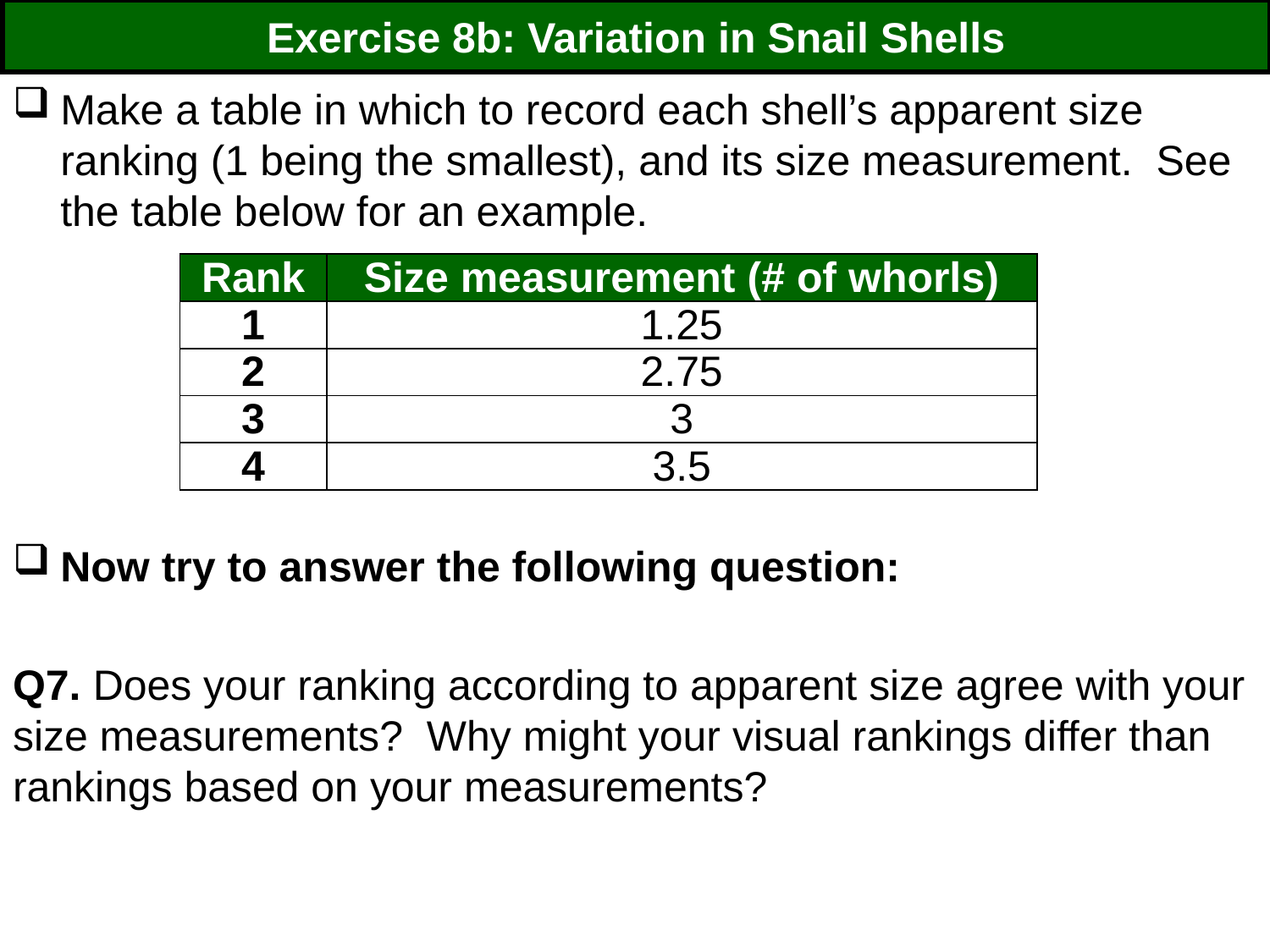

# Exercise 8b: Variation in Snail Shells
Make a table in which to record each shell’s apparent size ranking (1 being the smallest), and its size measurement.  See the table below for an example.

Now try to answer the following question:

Q7. Does your ranking according to apparent size agree with your size measurements?  Why might your visual rankings differ than rankings based on your measurements?

| Rank | Size measurement (# of whorls) |
| --- | --- |
| 1 | 1.25 |
| 2 | 2.75 |
| 3 | 3 |
| 4 | 3.5 |
196
196